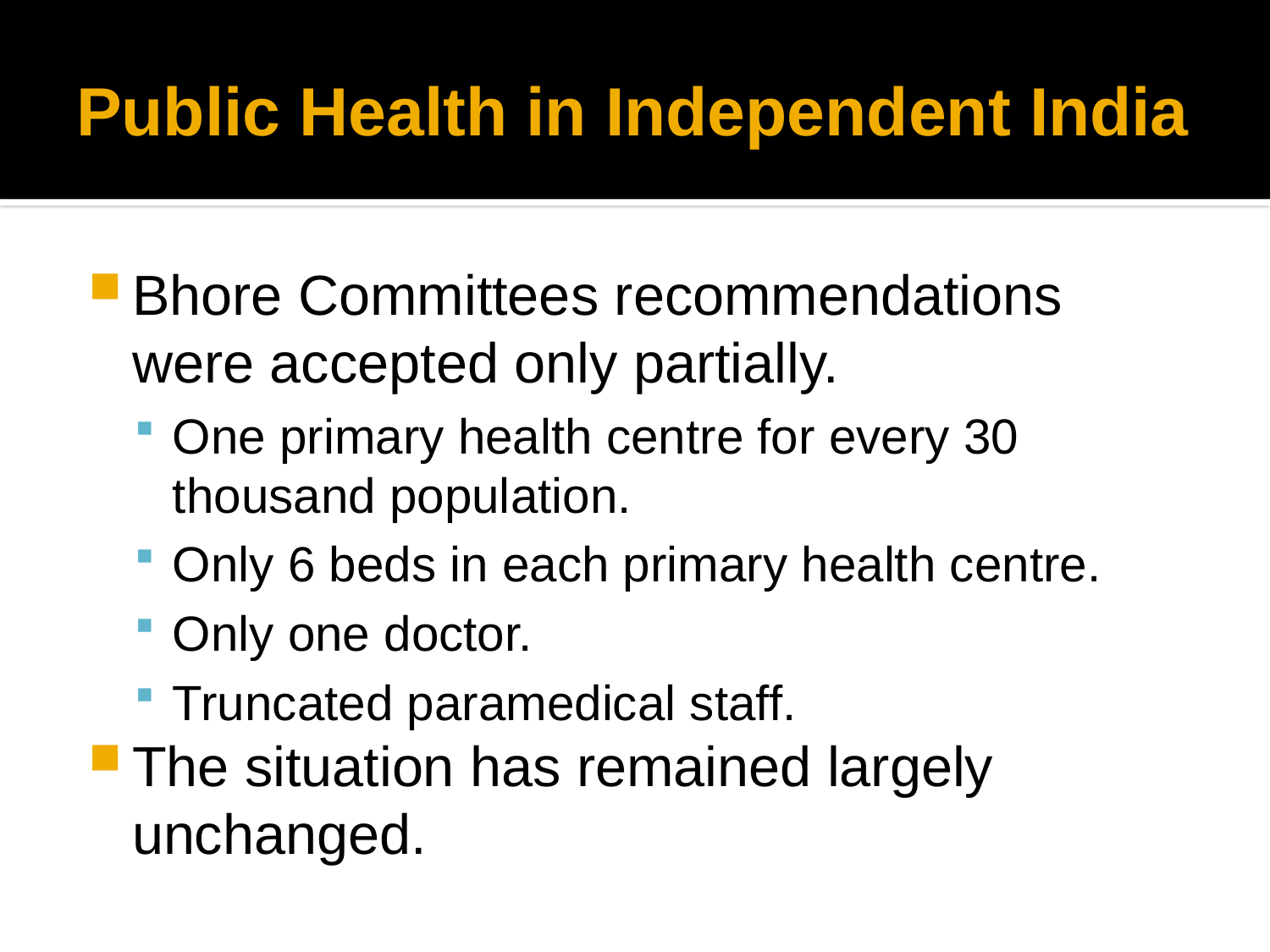

# Public Health in Independent India
Bhore Committees recommendations were accepted only partially.
One primary health centre for every 30 thousand population.
Only 6 beds in each primary health centre.
Only one doctor.
Truncated paramedical staff.
The situation has remained largely unchanged.